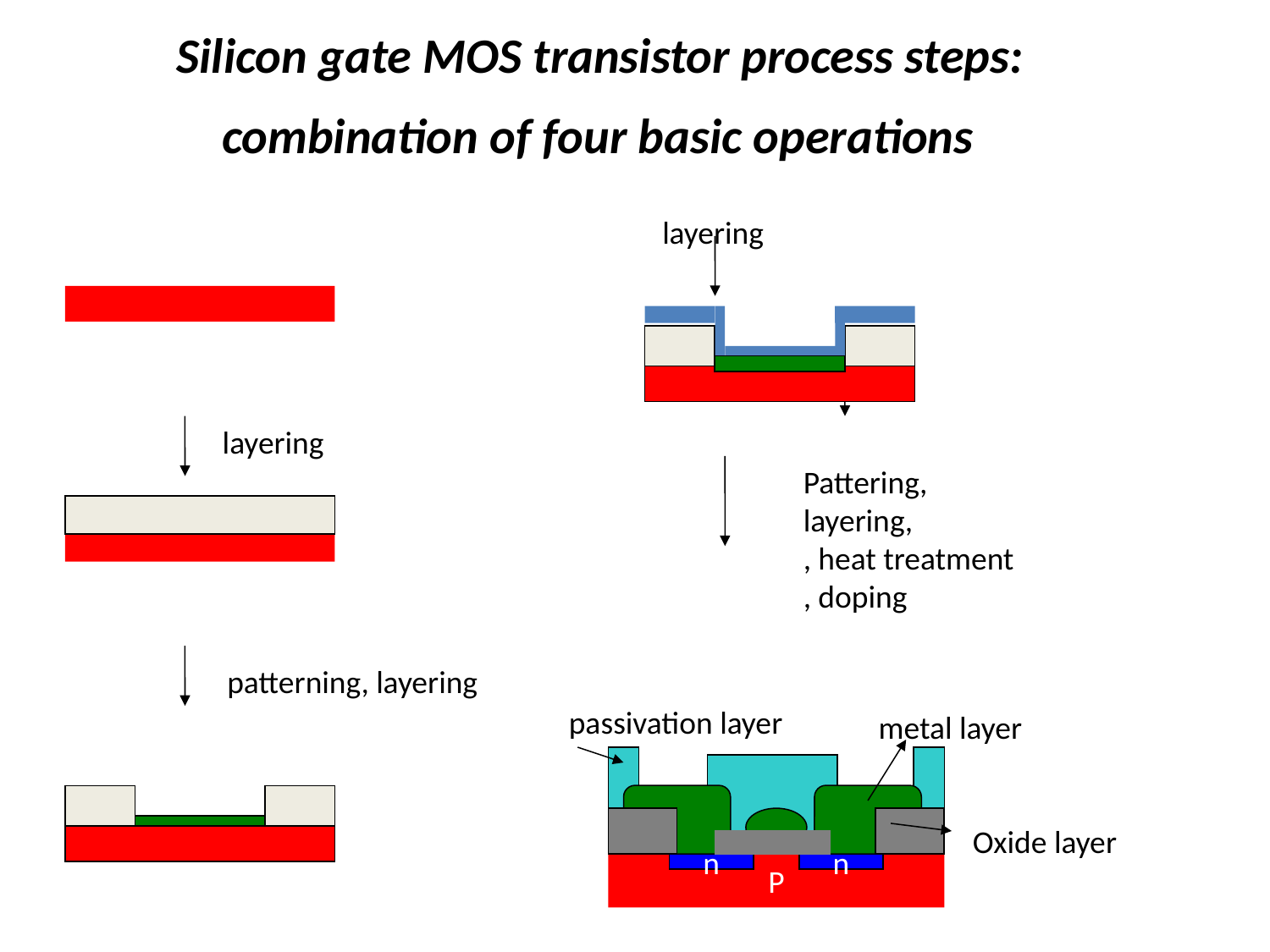

# Silicon gate MOS transistor process steps: combination of four basic operations
layering

layering

Pattering,
layering,
, heat treatment
, doping

patterning, layering
passivation layer
metal layer

Oxide layer

P
n
n